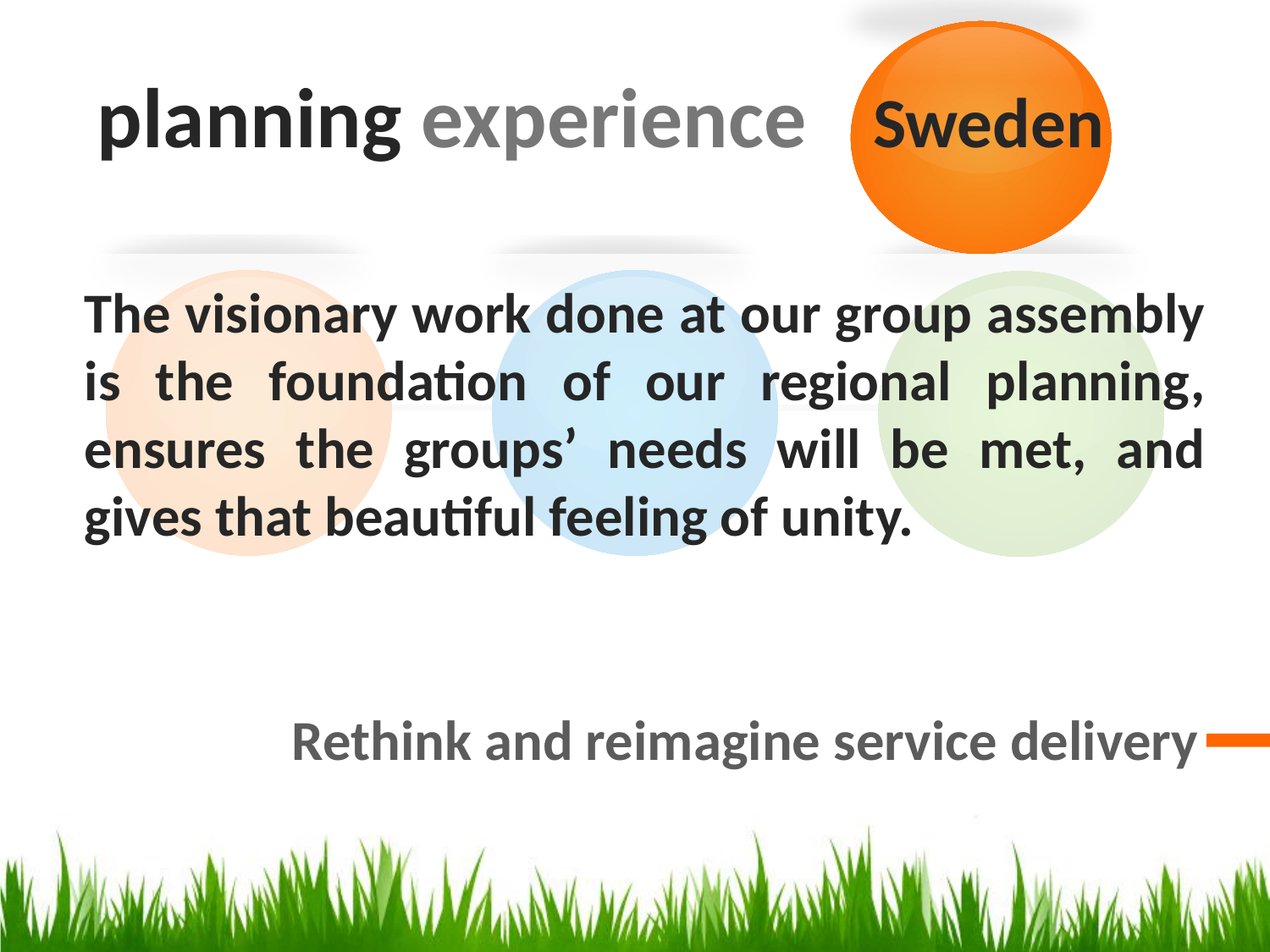

planning experience
Sweden
The visionary work done at our group assembly is the foundation of our regional planning, ensures the groups’ needs will be met, and gives that beautiful feeling of unity.

Rethink and reimagine service delivery